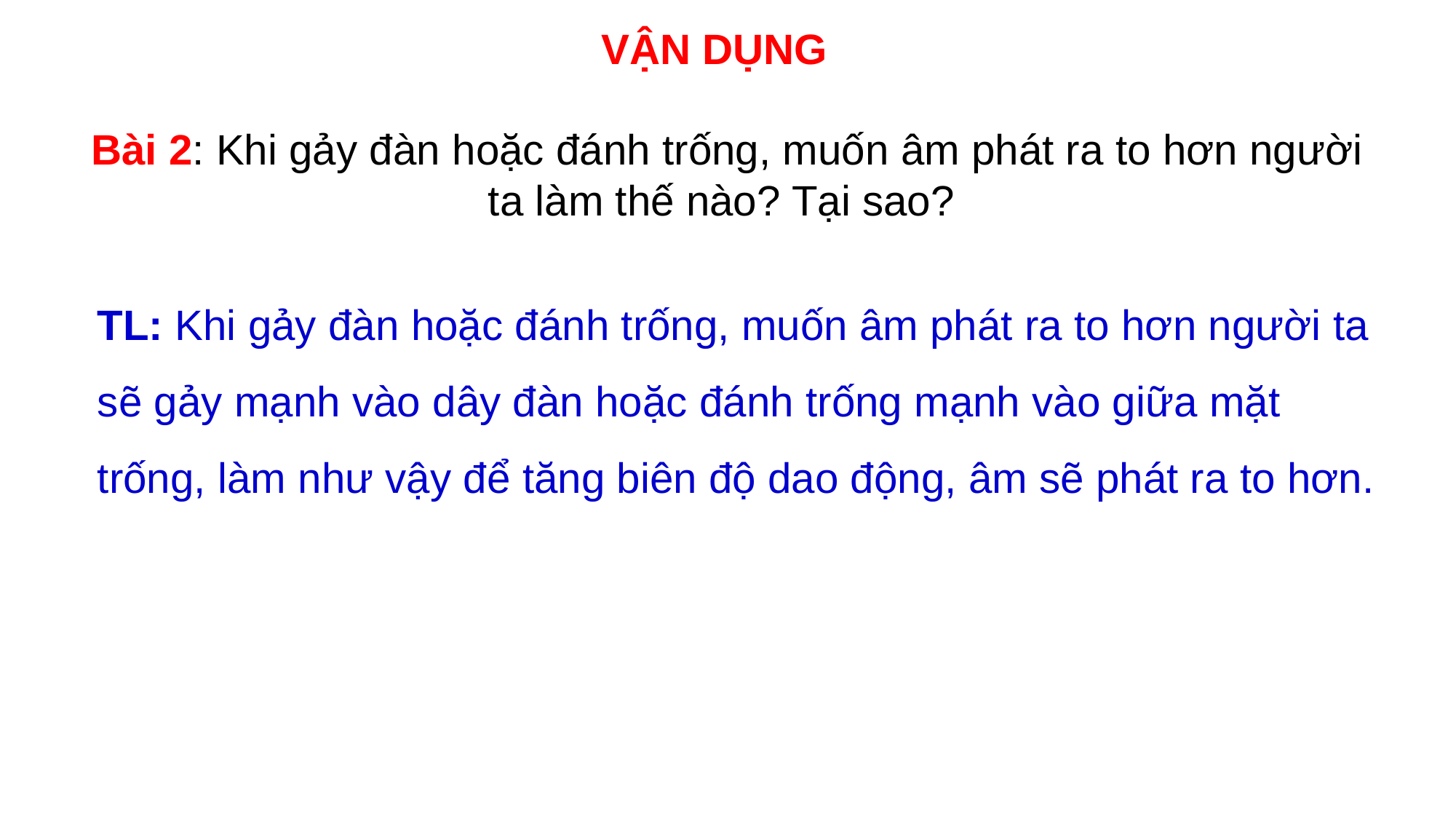

VẬN DỤNG

Bài 2: Khi gảy đàn hoặc đánh trống, muốn âm phát ra to hơn người ta làm thế nào? Tại sao?
TL: Khi gảy đàn hoặc đánh trống, muốn âm phát ra to hơn người ta sẽ gảy mạnh vào dây đàn hoặc đánh trống mạnh vào giữa mặt trống, làm như vậy để tăng biên độ dao động, âm sẽ phát ra to hơn.